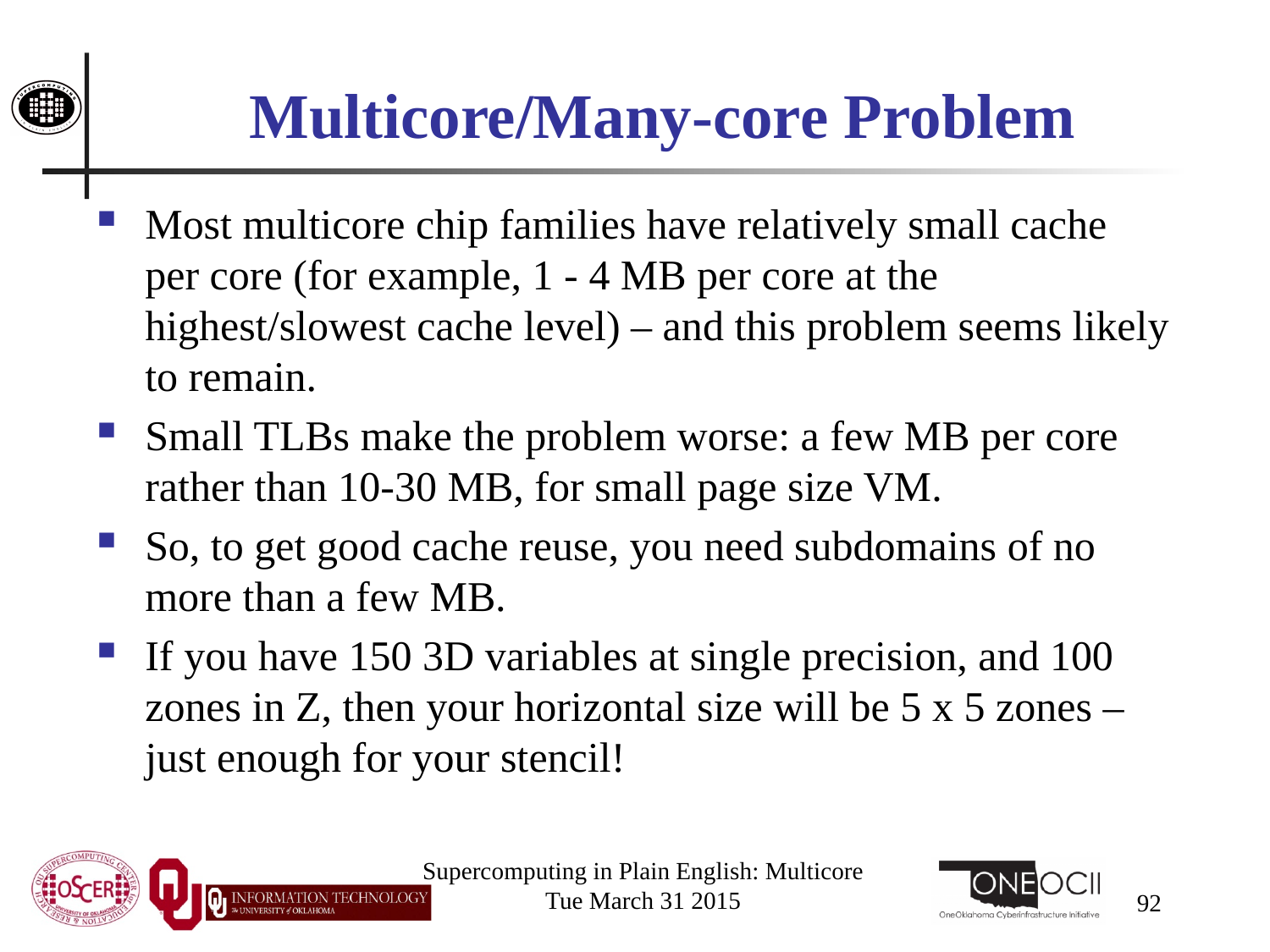

# Multicore/Many-core Problem
Most multicore chip families have relatively small cache per core (for example, 1 - 4 MB per core at the highest/slowest cache level) – and this problem seems likely to remain.
Small TLBs make the problem worse: a few MB per core rather than 10-30 MB, for small page size VM.
So, to get good cache reuse, you need subdomains of no more than a few MB.
If you have 150 3D variables at single precision, and 100 zones in Z, then your horizontal size will be 5 x 5 zones – just enough for your stencil!
Supercomputing in Plain English: Multicore
Tue March 31 2015
92